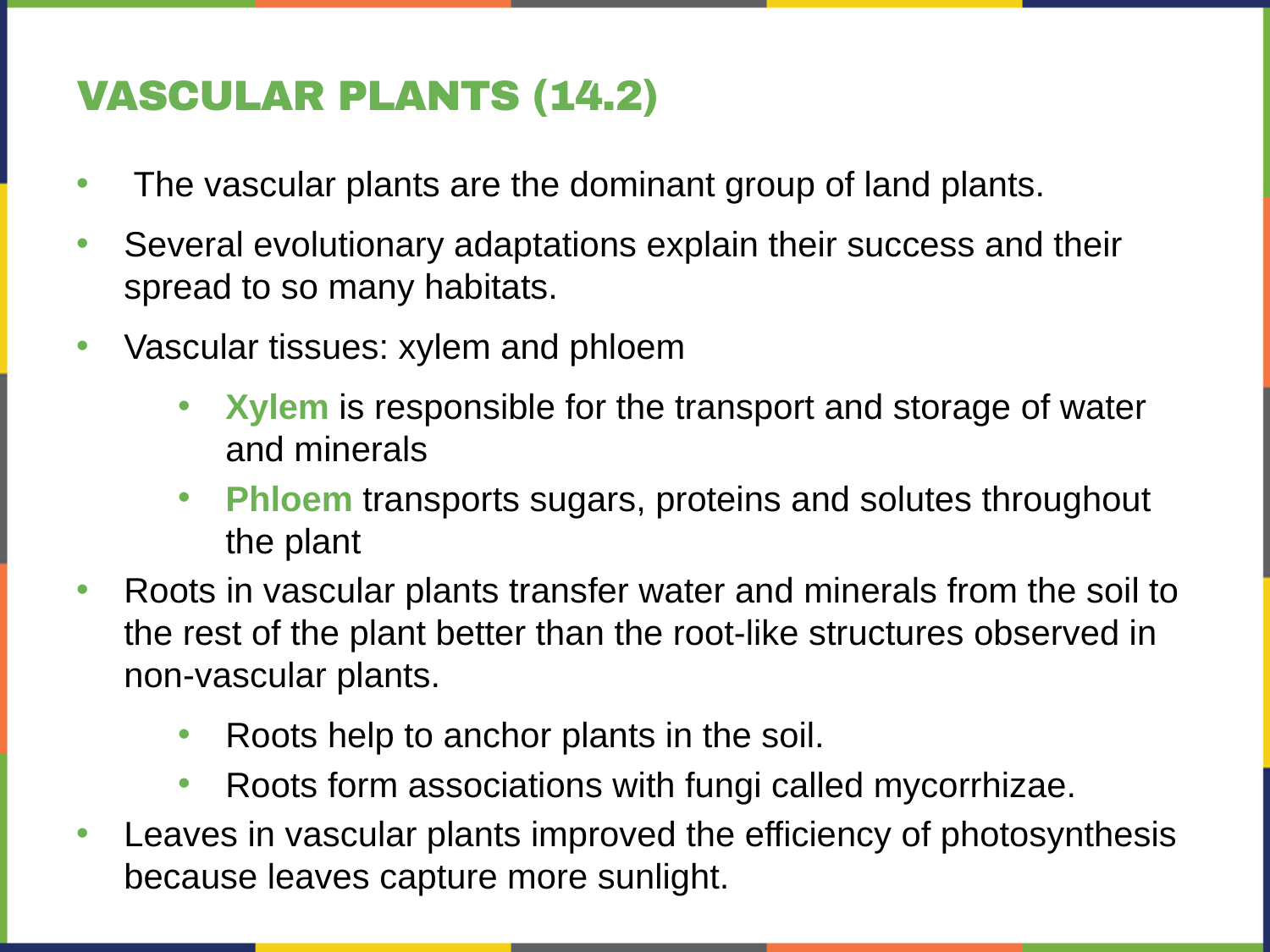

# Vascular plants (14.2)
 The vascular plants are the dominant group of land plants.
Several evolutionary adaptations explain their success and their spread to so many habitats.
Vascular tissues: xylem and phloem
Xylem is responsible for the transport and storage of water and minerals
Phloem transports sugars, proteins and solutes throughout the plant
Roots in vascular plants transfer water and minerals from the soil to the rest of the plant better than the root-like structures observed in non-vascular plants.
Roots help to anchor plants in the soil.
Roots form associations with fungi called mycorrhizae.
Leaves in vascular plants improved the efficiency of photosynthesis because leaves capture more sunlight.